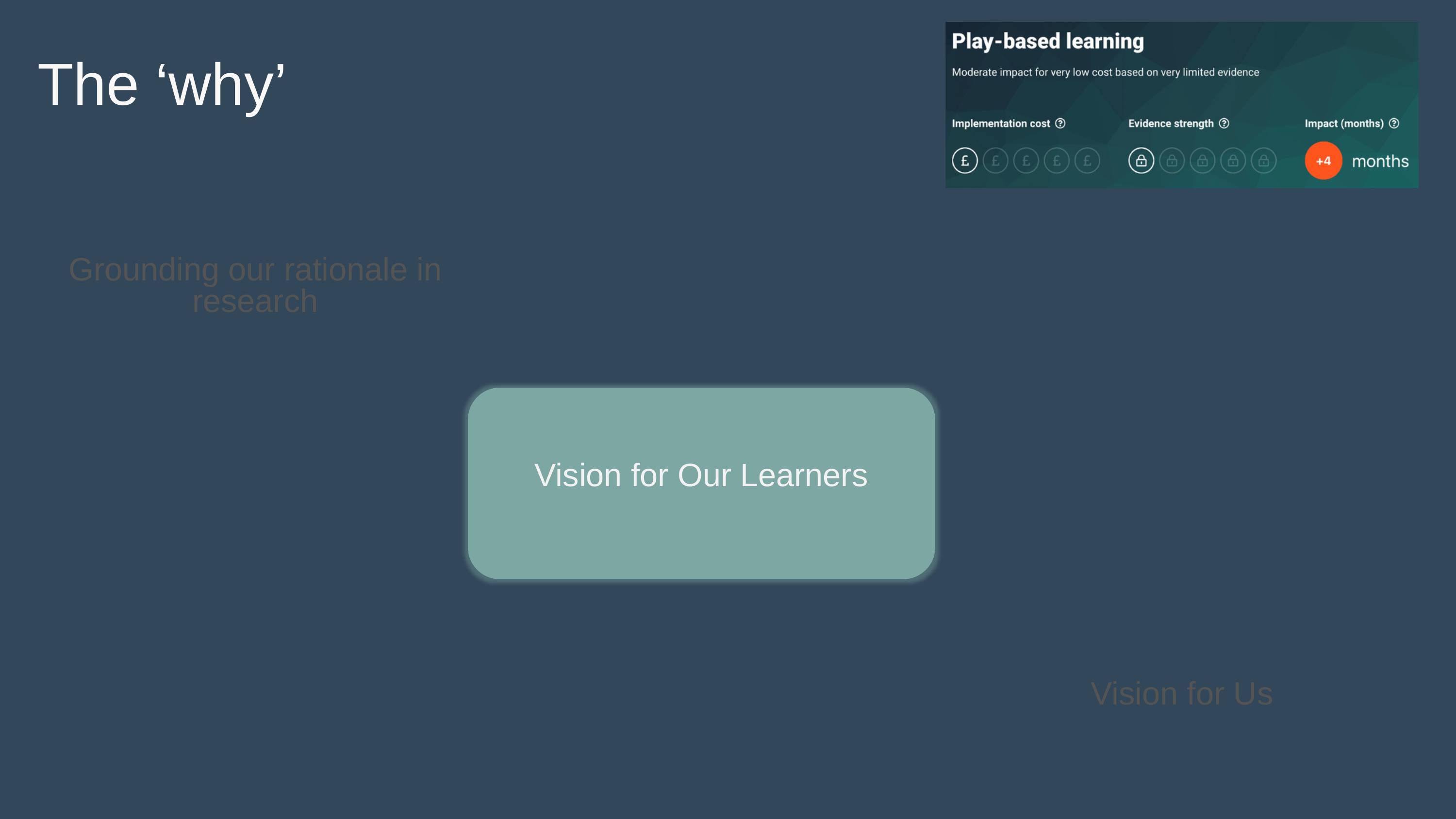

The ‘why’
Grounding our rationale in research

Vision for Our Learners​
Vision for Us